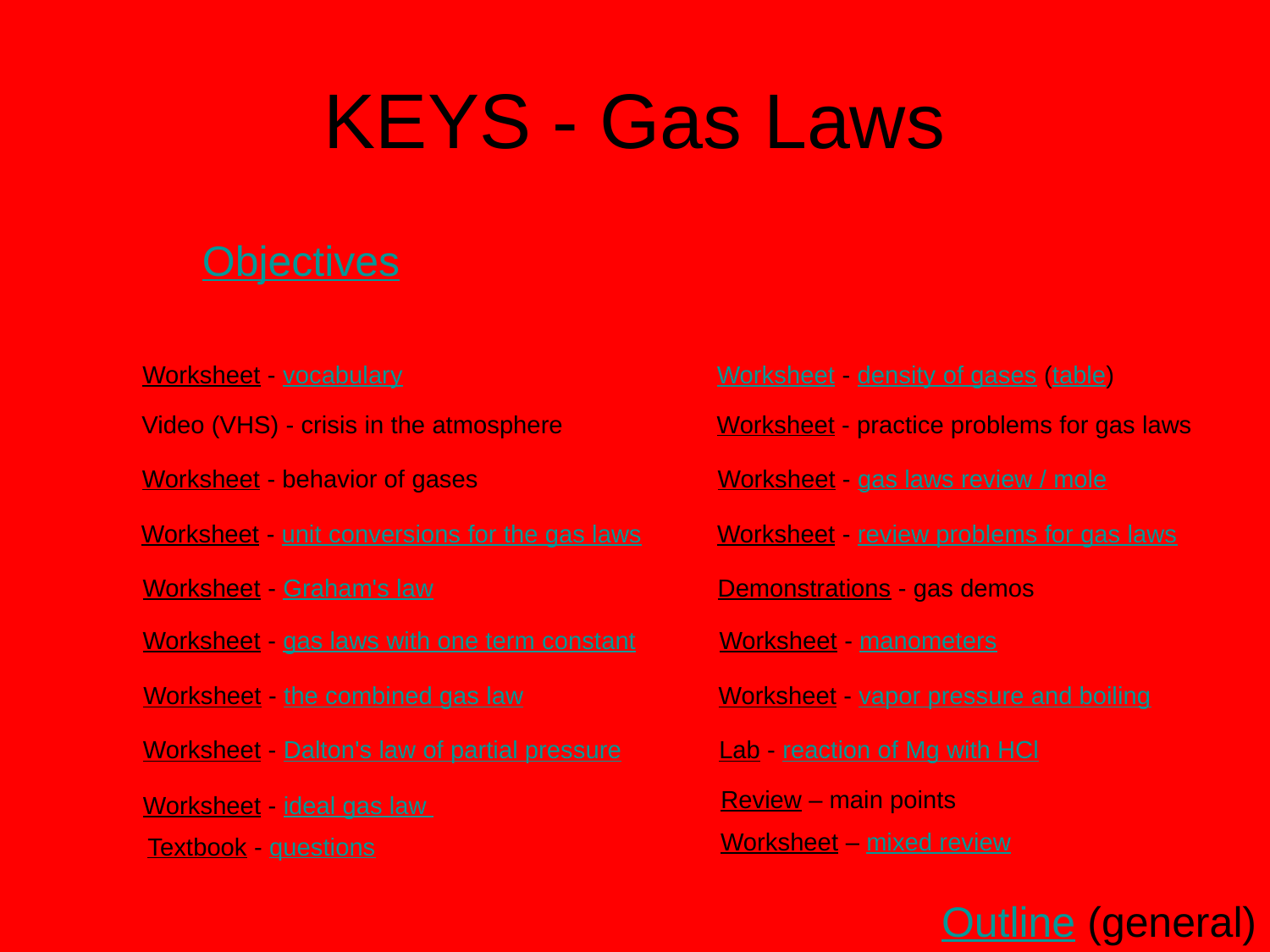

# KEYS - Gas Laws
Objectives
Worksheet - vocabulary
Worksheet - density of gases (table)
Video (VHS) - crisis in the atmosphere
Worksheet - practice problems for gas laws
Worksheet - behavior of gases
Worksheet - gas laws review / mole
Worksheet - unit conversions for the gas laws
Worksheet - review problems for gas laws
Worksheet - Graham's law
Demonstrations - gas demos
Worksheet - gas laws with one term constant
Worksheet - manometers
Worksheet - the combined gas law
Worksheet - vapor pressure and boiling
Worksheet - Dalton's law of partial pressure
Lab - reaction of Mg with HCl
Review – main points
Worksheet - ideal gas law
Worksheet – mixed review
Textbook - questions
Outline (general)